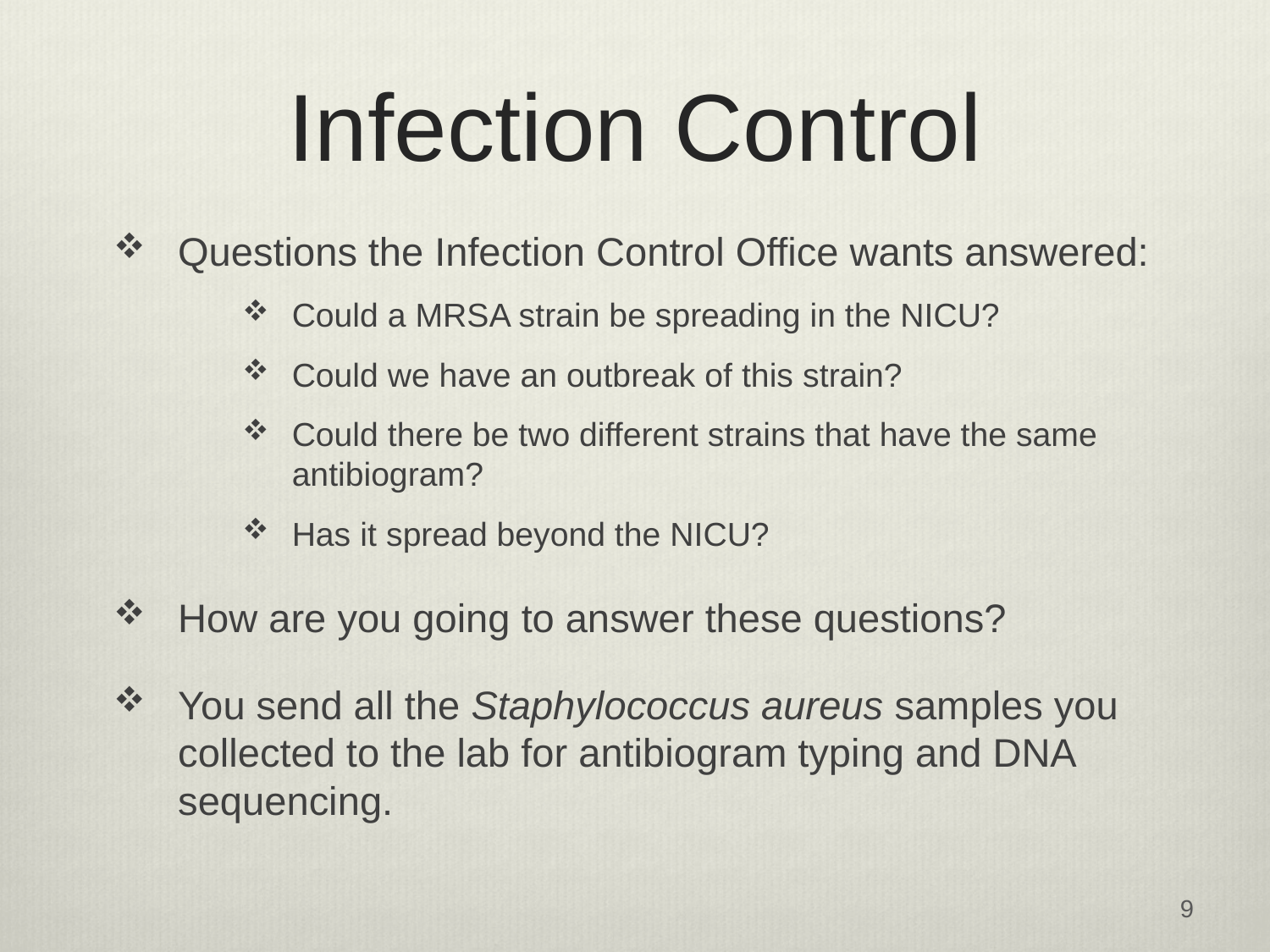

# Infection Control
Questions the Infection Control Office wants answered:
Could a MRSA strain be spreading in the NICU?
Could we have an outbreak of this strain?
Could there be two different strains that have the same antibiogram?
Has it spread beyond the NICU?
How are you going to answer these questions?
You send all the Staphylococcus aureus samples you collected to the lab for antibiogram typing and DNA sequencing.
9